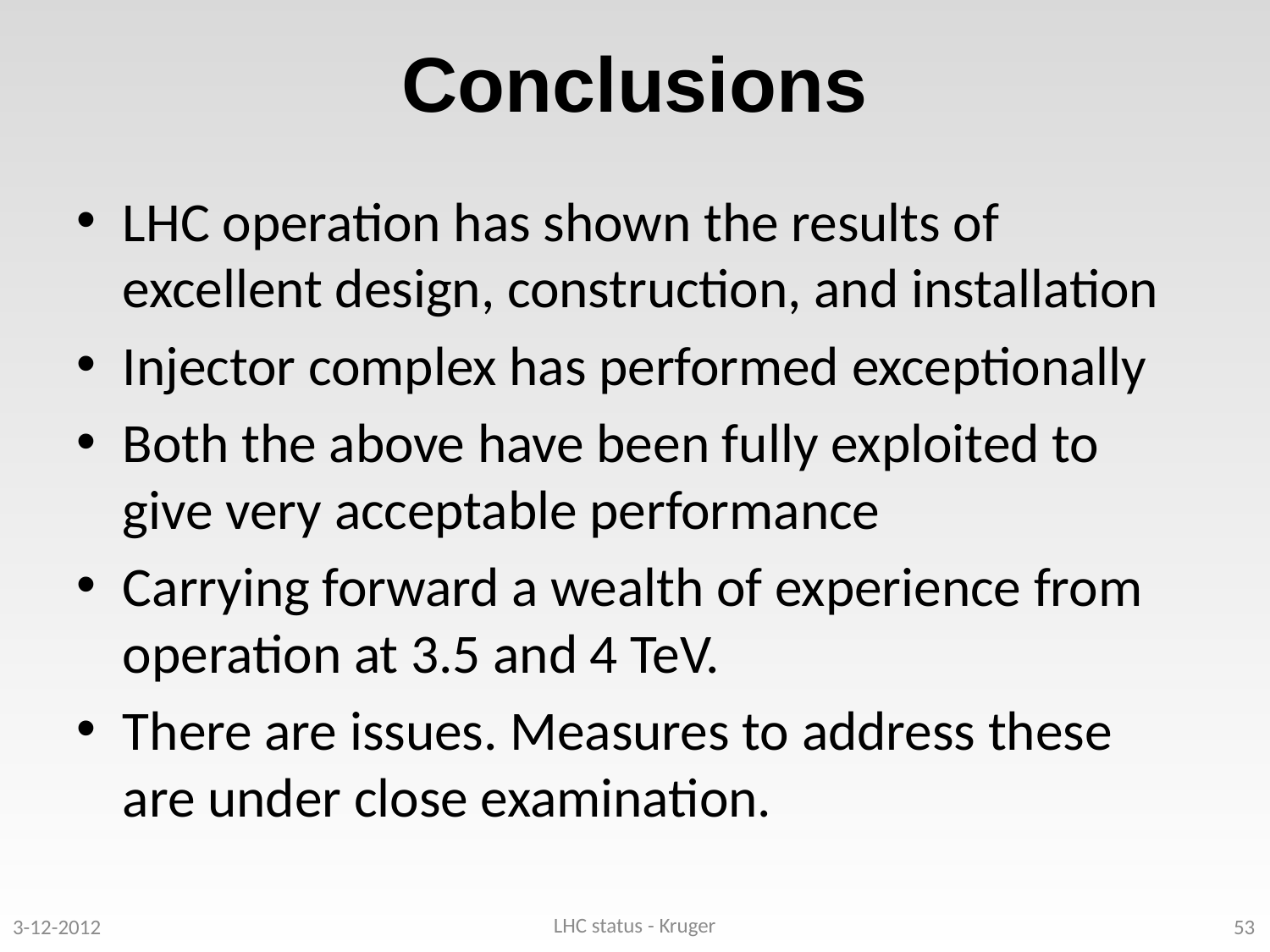

# Conclusions
LHC operation has shown the results of excellent design, construction, and installation
Injector complex has performed exceptionally
Both the above have been fully exploited to give very acceptable performance
Carrying forward a wealth of experience from operation at 3.5 and 4 TeV.
There are issues. Measures to address these are under close examination.

LHC status - Kruger
3-12-2012
53